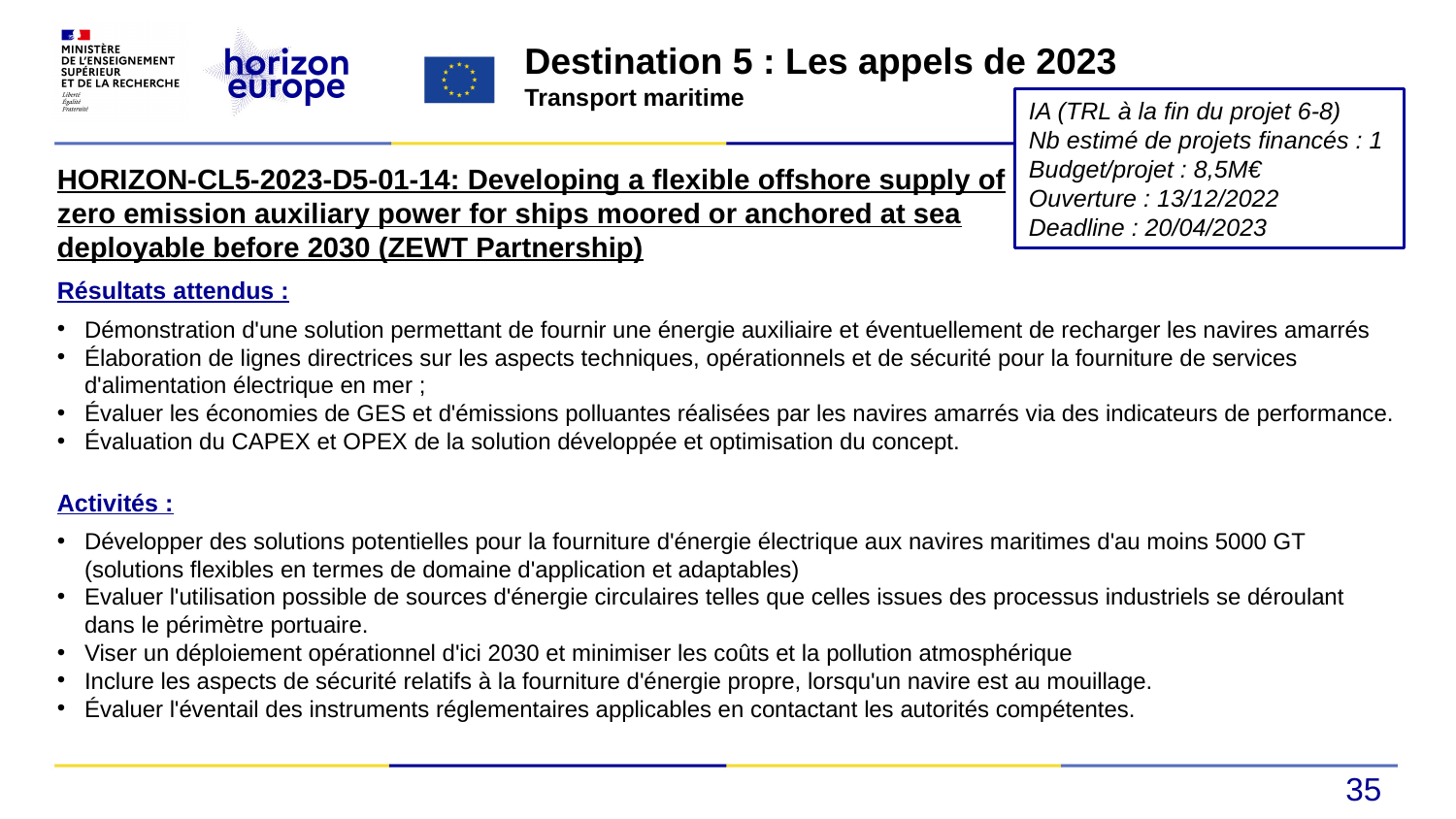

Destination 5 : Les appels de 2023
Transport maritime
IA (TRL à la fin du projet 6-8)
Nb estimé de projets financés : 1
Budget/projet : 8,5M€
Ouverture : 13/12/2022
Deadline : 20/04/2023
HORIZON-CL5-2023-D5-01-14: Developing a flexible offshore supply of zero emission auxiliary power for ships moored or anchored at sea deployable before 2030 (ZEWT Partnership)
Résultats attendus :
Démonstration d'une solution permettant de fournir une énergie auxiliaire et éventuellement de recharger les navires amarrés
Élaboration de lignes directrices sur les aspects techniques, opérationnels et de sécurité pour la fourniture de services d'alimentation électrique en mer ;
Évaluer les économies de GES et d'émissions polluantes réalisées par les navires amarrés via des indicateurs de performance.
Évaluation du CAPEX et OPEX de la solution développée et optimisation du concept.

Activités :
Développer des solutions potentielles pour la fourniture d'énergie électrique aux navires maritimes d'au moins 5000 GT (solutions flexibles en termes de domaine d'application et adaptables)
Evaluer l'utilisation possible de sources d'énergie circulaires telles que celles issues des processus industriels se déroulant dans le périmètre portuaire.
Viser un déploiement opérationnel d'ici 2030 et minimiser les coûts et la pollution atmosphérique
Inclure les aspects de sécurité relatifs à la fourniture d'énergie propre, lorsqu'un navire est au mouillage.
Évaluer l'éventail des instruments réglementaires applicables en contactant les autorités compétentes.

35